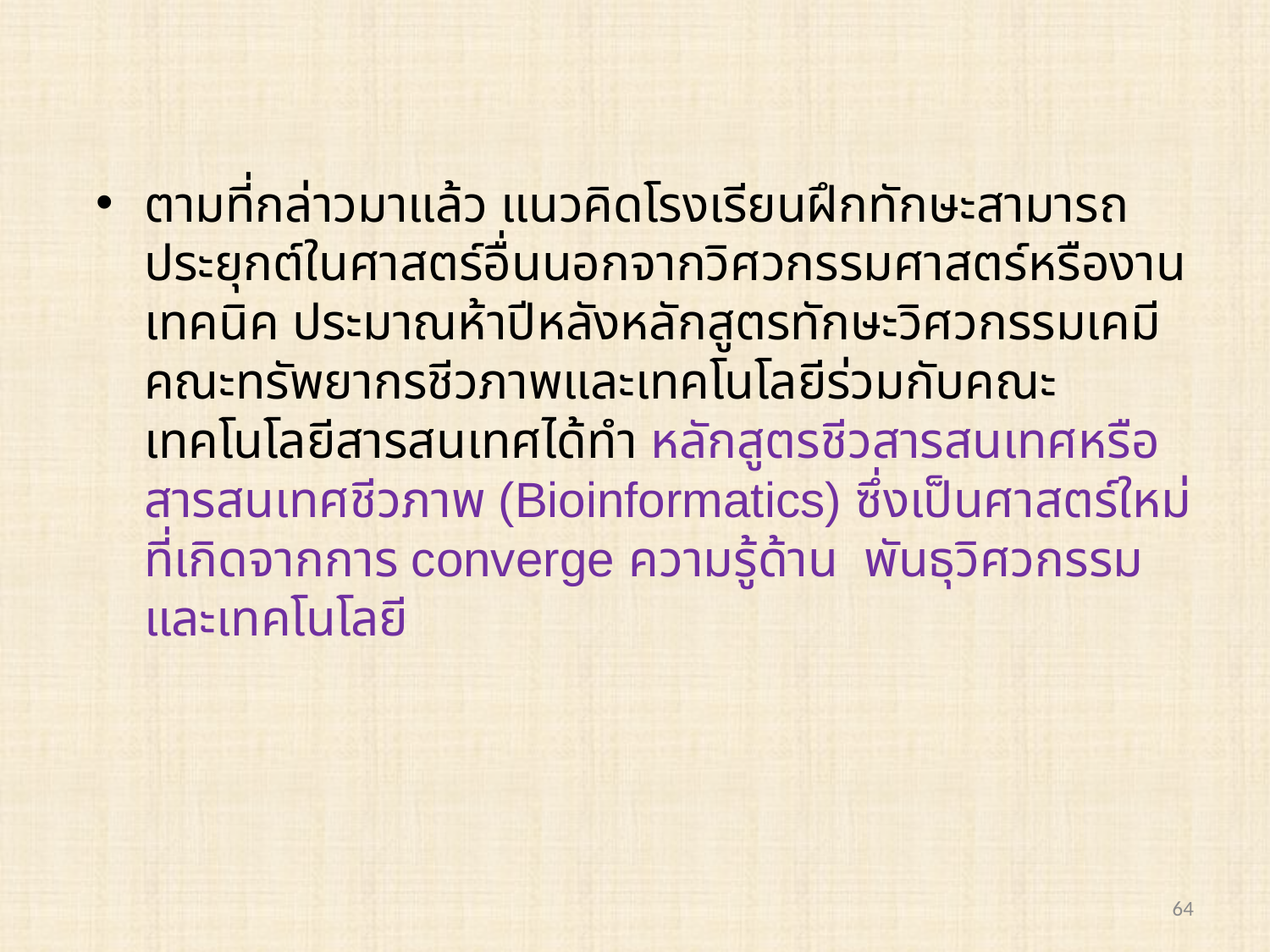

ตามที่กล่าวมาแล้ว แนวคิดโรงเรียนฝึกทักษะสามารถประยุกต์ในศาสตร์อื่นนอกจากวิศวกรรมศาสตร์หรืองานเทคนิค ประมาณห้าปีหลังหลักสูตรทักษะวิศวกรรมเคมี  คณะทรัพยากรชีวภาพและเทคโนโลยีร่วมกับคณะเทคโนโลยีสารสนเทศได้ทำ หลักสูตรชีวสารสนเทศหรือสารสนเทศชีวภาพ (Bioinformatics) ซึ่งเป็นศาสตร์ใหม่ที่เกิดจากการ converge ความรู้ด้าน  พันธุวิศวกรรมและเทคโนโลยี

64